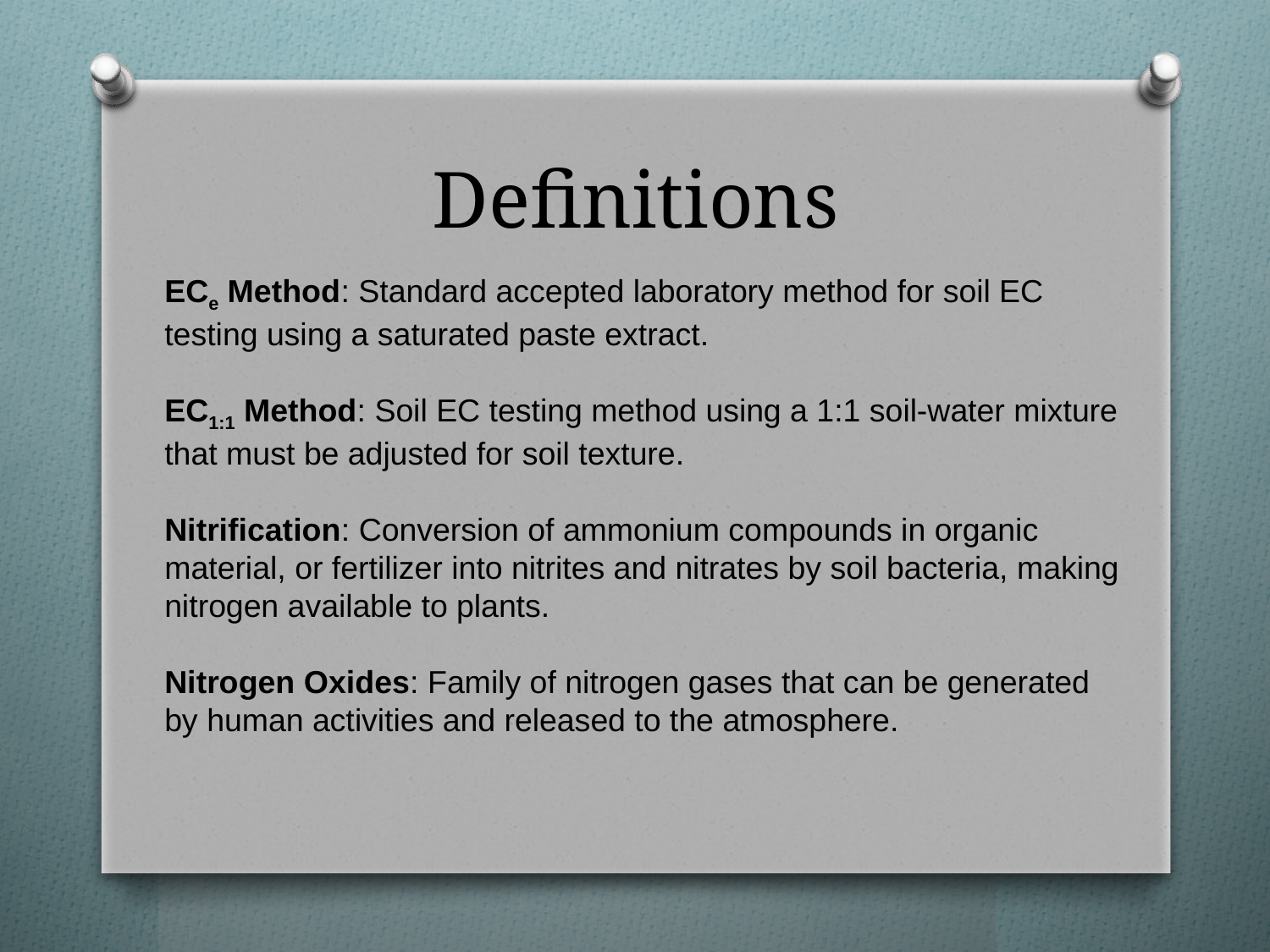

# Definitions
ECe Method: Standard accepted laboratory method for soil EC testing using a saturated paste extract.

EC1:1 Method: Soil EC testing method using a 1:1 soil-water mixture that must be adjusted for soil texture.

Nitrification: Conversion of ammonium compounds in organic material, or fertilizer into nitrites and nitrates by soil bacteria, making nitrogen available to plants.

Nitrogen Oxides: Family of nitrogen gases that can be generated by human activities and released to the atmosphere.